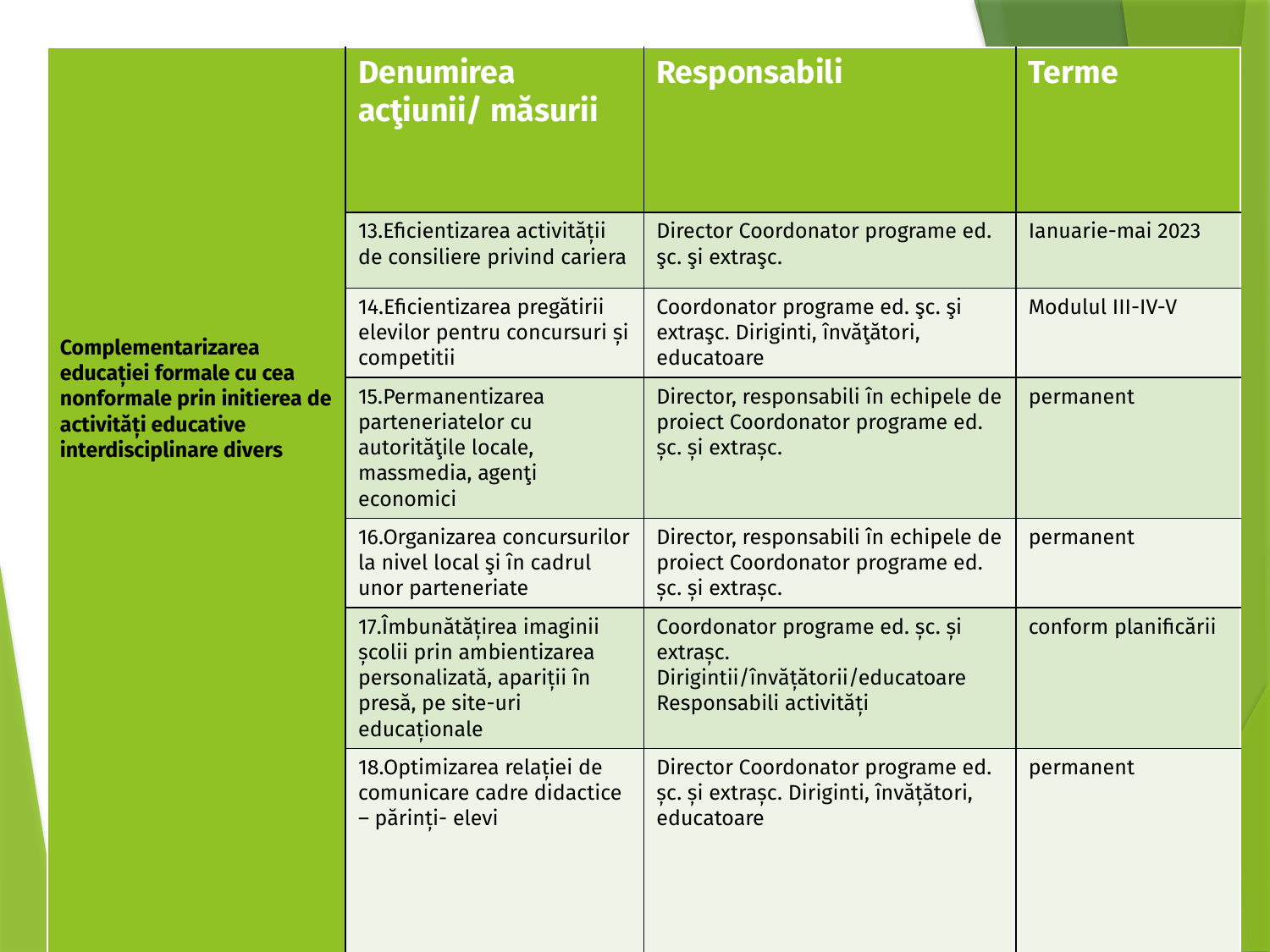

| Complementarizarea educației formale cu cea nonformale prin initierea de activități educative interdisciplinare divers | Denumirea acţiunii/ măsurii | Responsabili | Terme |
| --- | --- | --- | --- |
|  | 13.Eficientizarea activităţii de consiliere privind cariera | Director Coordonator programe ed. şc. şi extraşc. | Ianuarie-mai 2023 |
|  | 14.Eficientizarea pregătirii elevilor pentru concursuri şi competitii | Coordonator programe ed. şc. şi extraşc. Diriginti, învăţători, educatoare | Modulul III-IV-V |
|  | 15.Permanentizarea parteneriatelor cu autorităţile locale, massmedia, agenţi economici | Director, responsabili în echipele de proiect Coordonator programe ed. şc. şi extraşc. | permanent |
|  | 16.Organizarea concursurilor la nivel local şi în cadrul unor parteneriate | Director, responsabili în echipele de proiect Coordonator programe ed. şc. şi extraşc. | permanent |
|  | 17.Îmbunătăţirea imaginii şcolii prin ambientizarea personalizată, apariţii în presă, pe site-uri educaţionale | Coordonator programe ed. şc. şi extraşc. Dirigintii/învățătorii/educatoare Responsabili activități | conform planificării |
|  | 18.Optimizarea relaţiei de comunicare cadre didactice – părinţi- elevi | Director Coordonator programe ed. şc. şi extraşc. Diriginti, învăţători, educatoare | permanent |